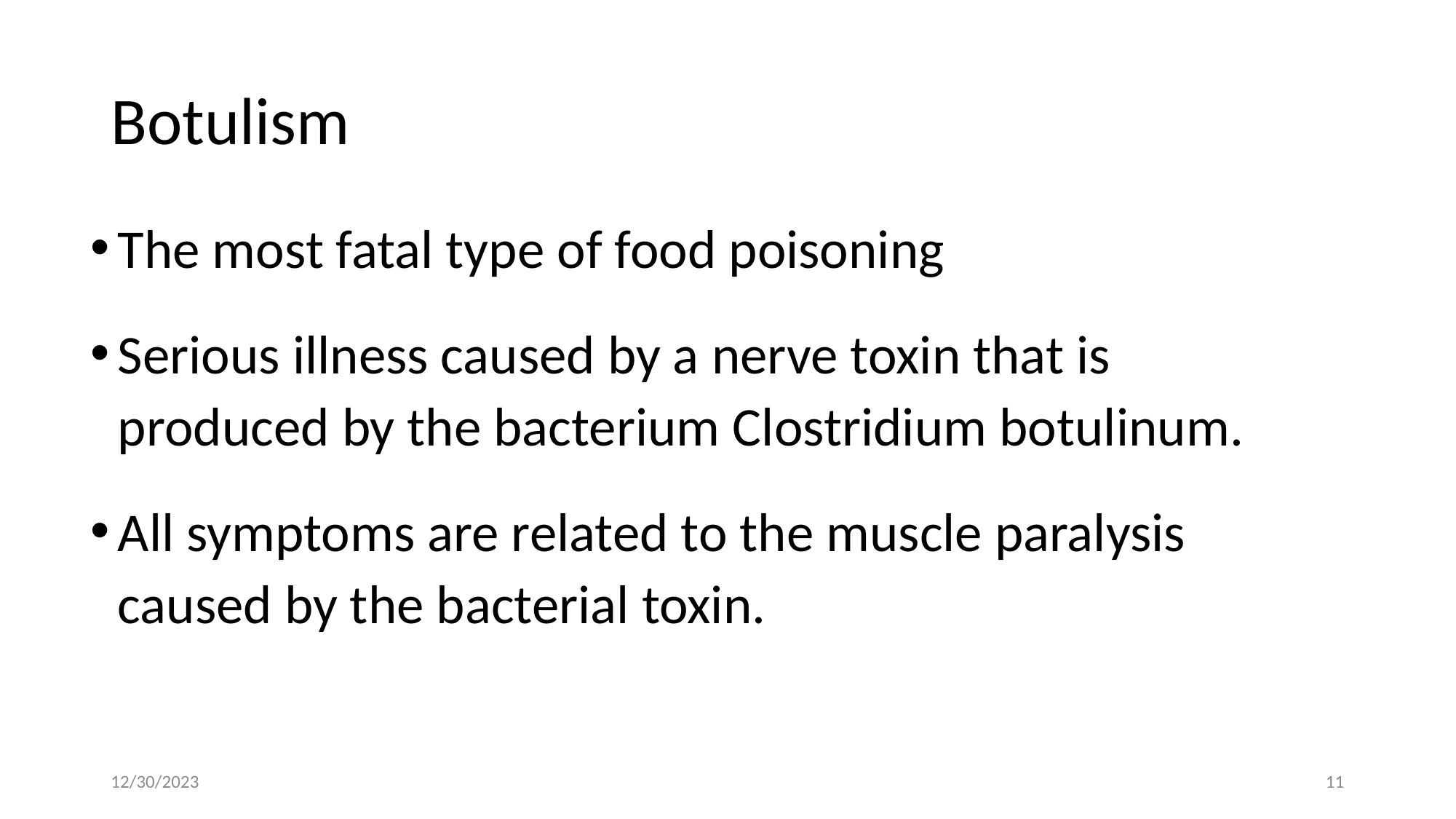

# Botulism
The most fatal type of food poisoning
Serious illness caused by a nerve toxin that is produced by the bacterium Clostridium botulinum.
All symptoms are related to the muscle paralysis caused by the bacterial toxin.
12/30/2023
11